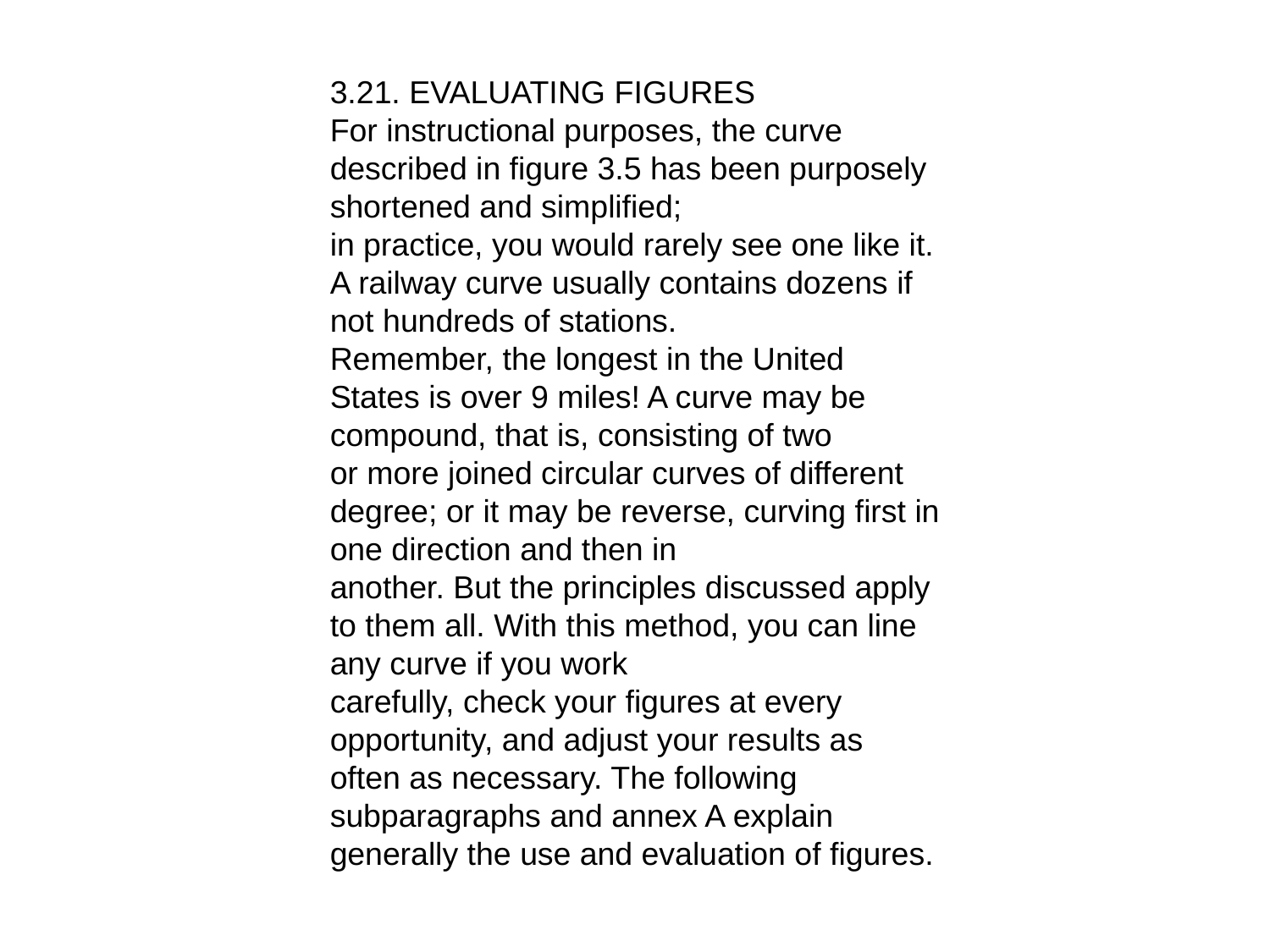

3.21. EVALUATING FIGURES
For instructional purposes, the curve described in figure 3.5 has been purposely shortened and simplified;
in practice, you would rarely see one like it. A railway curve usually contains dozens if not hundreds of stations.
Remember, the longest in the United States is over 9 miles! A curve may be compound, that is, consisting of two
or more joined circular curves of different degree; or it may be reverse, curving first in one direction and then in
another. But the principles discussed apply to them all. With this method, you can line any curve if you work
carefully, check your figures at every opportunity, and adjust your results as often as necessary. The following
subparagraphs and annex A explain generally the use and evaluation of figures.